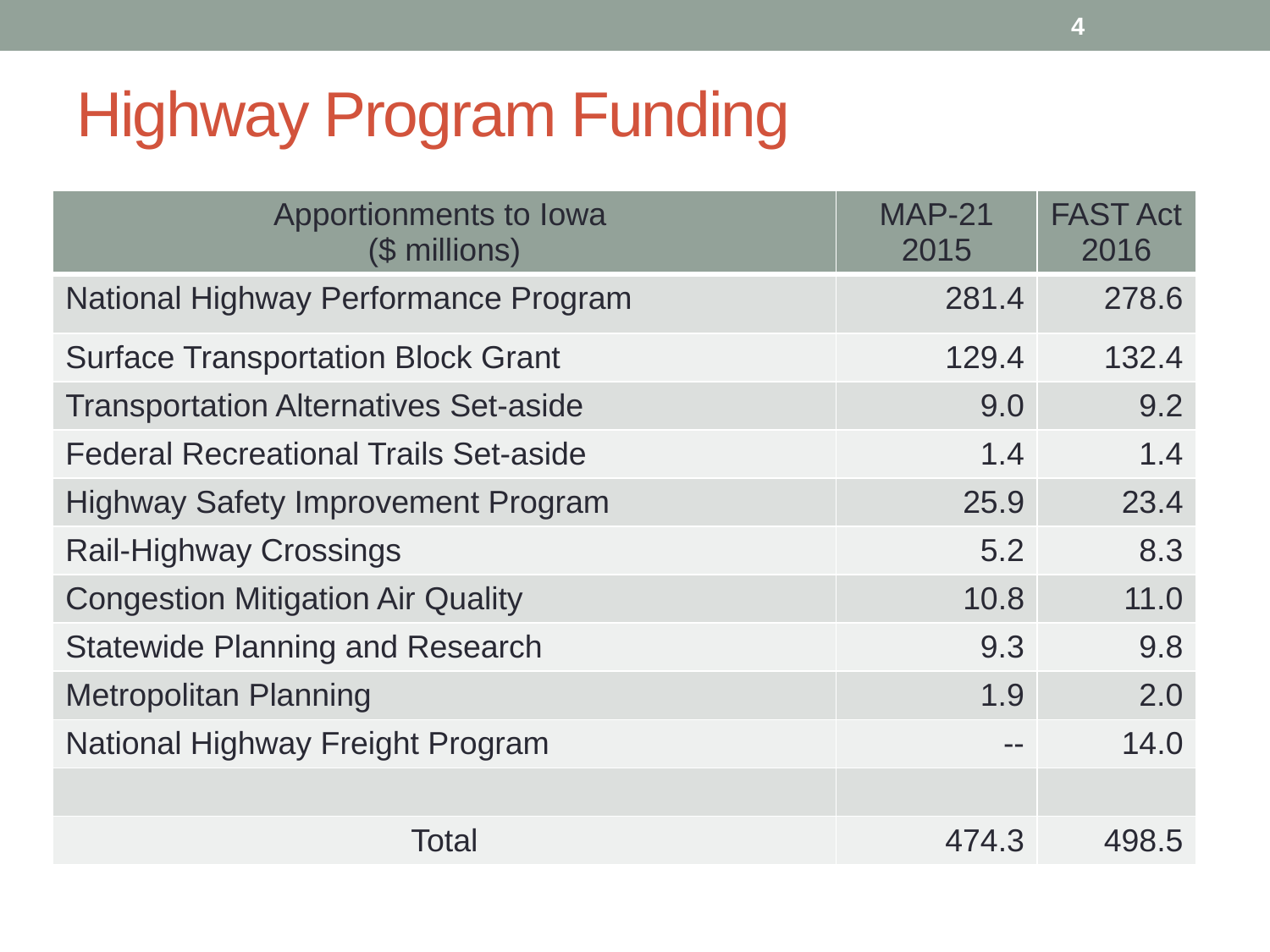

4
# Highway Program Funding
| Apportionments to Iowa ($ millions) | MAP-21 2015 | FAST Act 2016 |
| --- | --- | --- |
| National Highway Performance Program | 281.4 | 278.6 |
| Surface Transportation Block Grant | 129.4 | 132.4 |
| Transportation Alternatives Set-aside | 9.0 | 9.2 |
| Federal Recreational Trails Set-aside | 1.4 | 1.4 |
| Highway Safety Improvement Program | 25.9 | 23.4 |
| Rail-Highway Crossings | 5.2 | 8.3 |
| Congestion Mitigation Air Quality | 10.8 | 11.0 |
| Statewide Planning and Research | 9.3 | 9.8 |
| Metropolitan Planning | 1.9 | 2.0 |
| National Highway Freight Program | -- | 14.0 |
|  |  |  |
| Total | 474.3 | 498.5 |